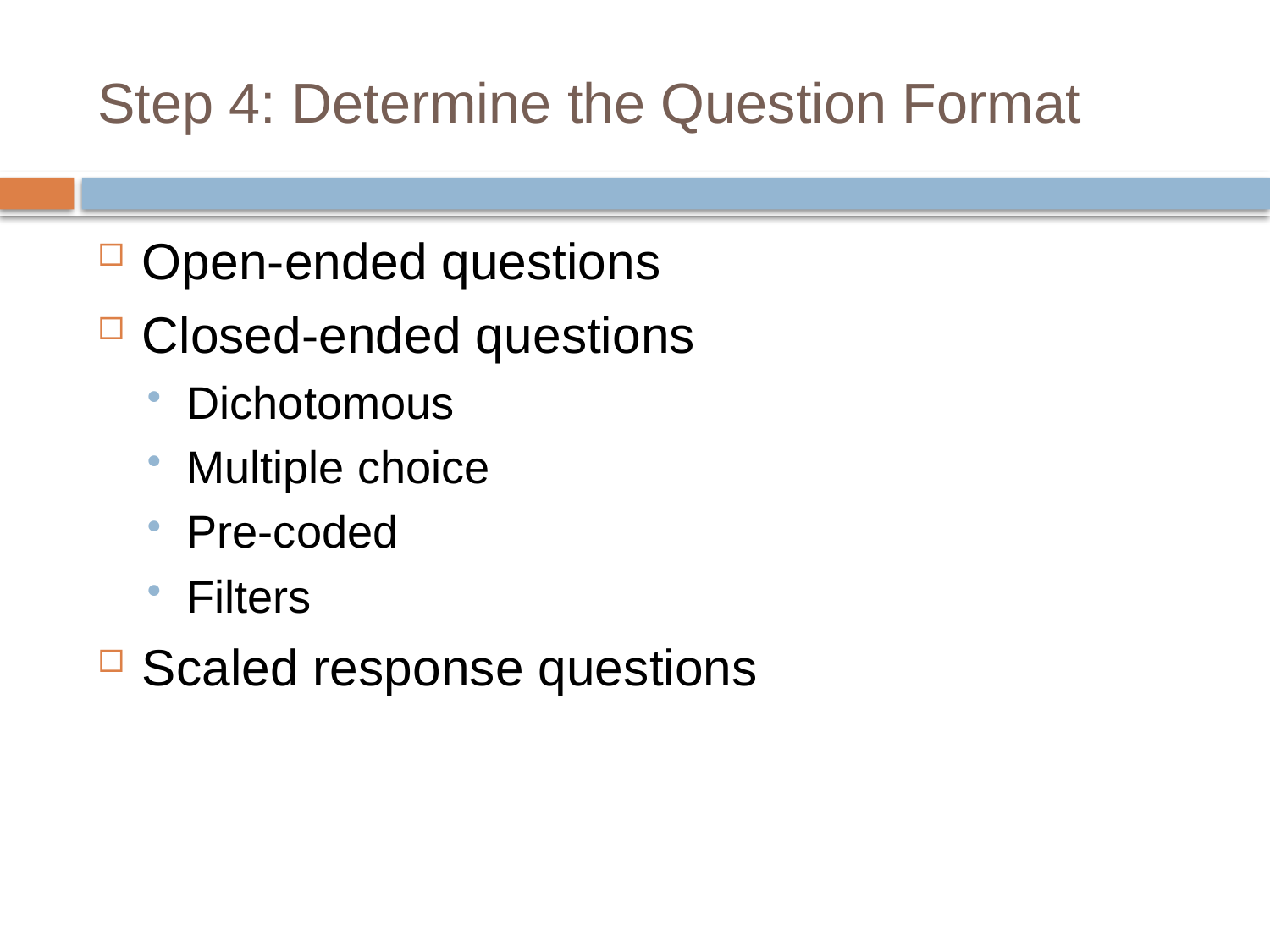

# Step 4: Determine the Question Format
Open-ended questions
Closed-ended questions
Dichotomous
Multiple choice
Pre-coded
Filters
Scaled response questions